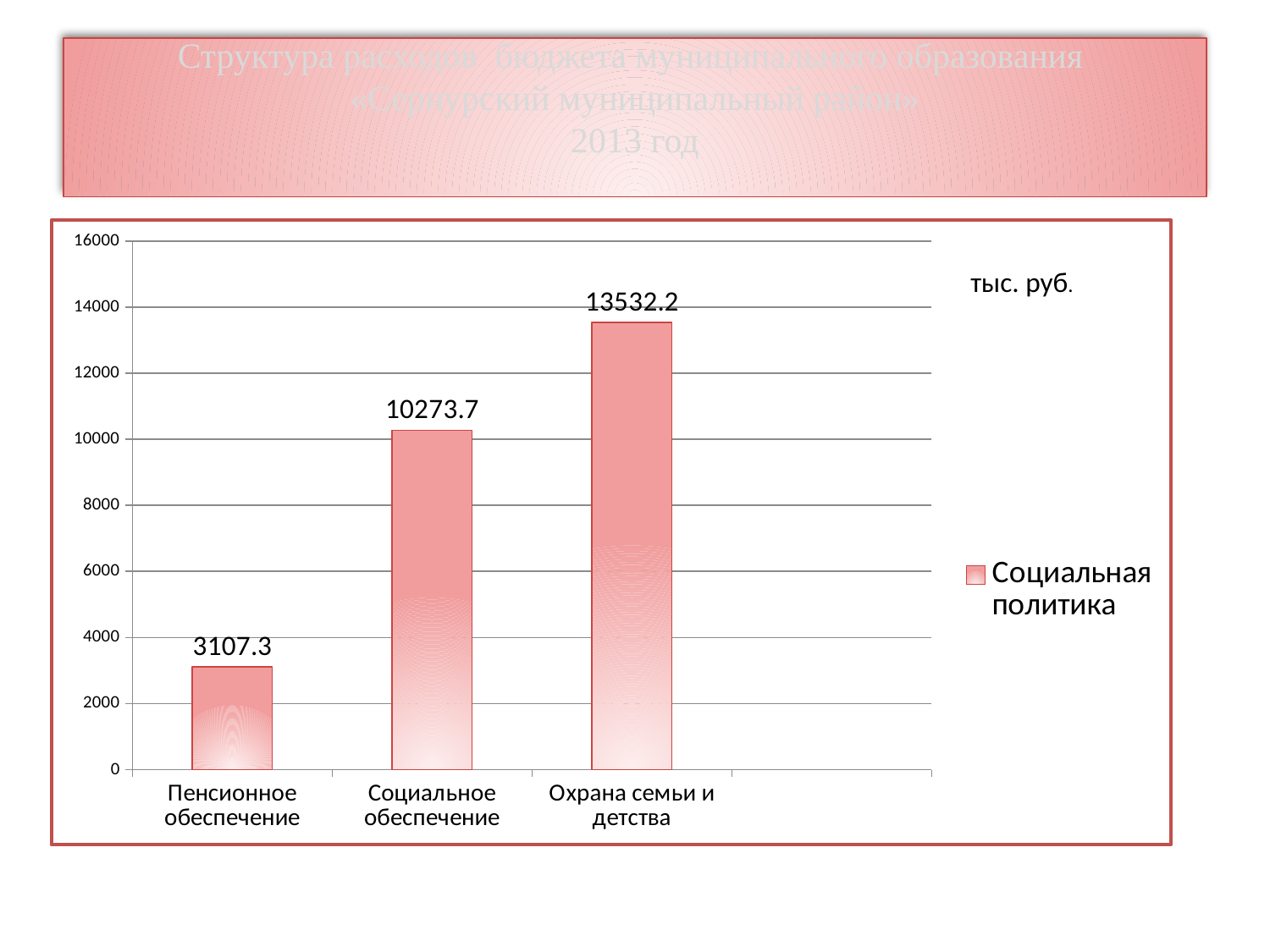

# Структура расходов  бюджета муниципального образования «Сернурский муниципальный район» 2013 год

### Chart

| Category | Социальная политика |
|---|---|
| Пенсионное обеспечение | 3107.3 |
| Социальное обеспечение | 10273.700000000004 |
| Охрана семьи и детства | 13532.2 |
тыс. руб.